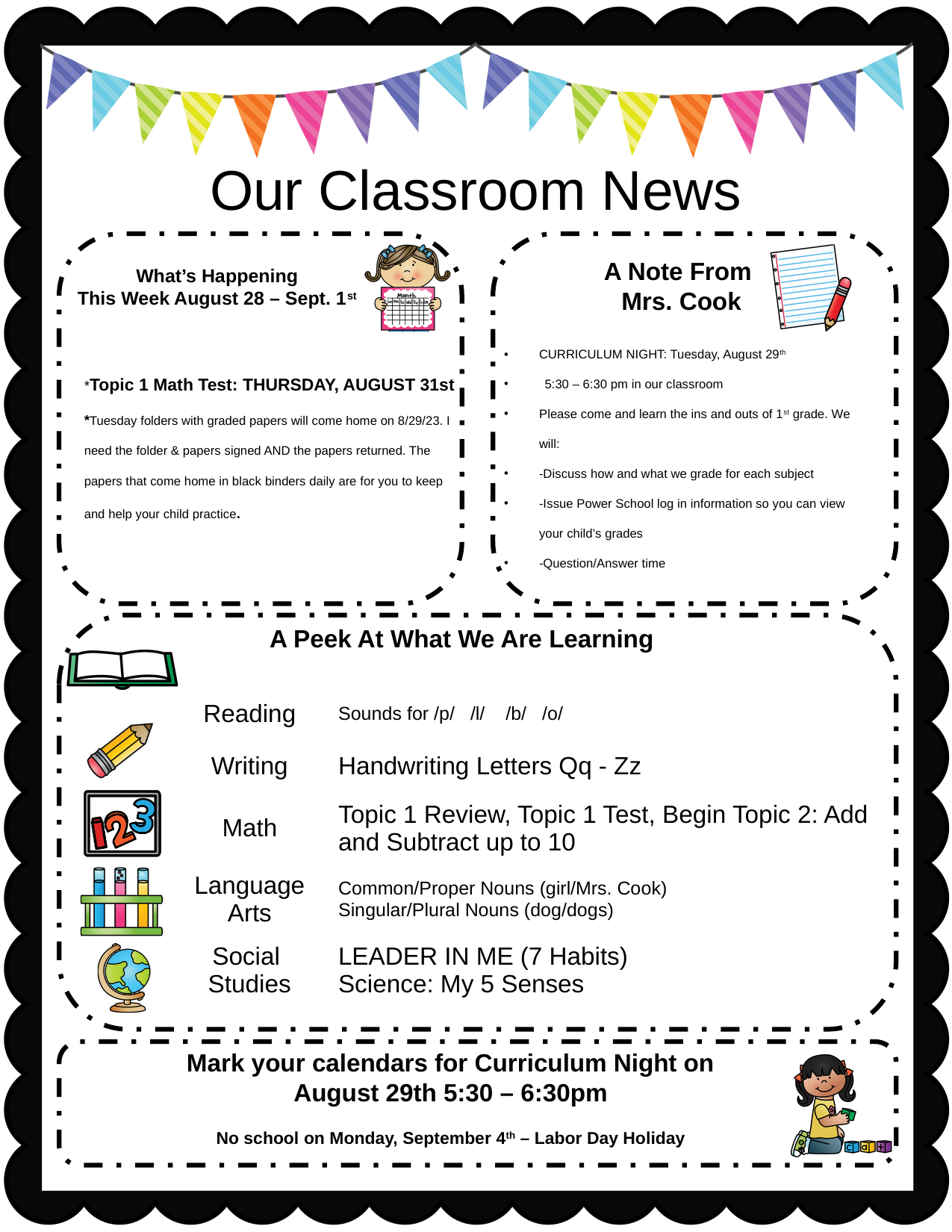

Our Classroom News

A Note From
Mrs. Cook
What’s Happening
This Week August 28 – Sept. 1st
CURRICULUM NIGHT: Tuesday, August 29th
  5:30 – 6:30 pm in our classroom
Please come and learn the ins and outs of 1st grade. We will:
-Discuss how and what we grade for each subject
-Issue Power School log in information so you can view your child’s grades
-Question/Answer time
*Topic 1 Math Test: THURSDAY, AUGUST 31st
*Tuesday folders with graded papers will come home on 8/29/23. I need the folder & papers signed AND the papers returned. The papers that come home in black binders daily are for you to keep and help your child practice.

A Peek At What We Are Learning
| Reading | Sounds for /p/ /l/ /b/ /o/ |
| --- | --- |
| Writing | Handwriting Letters Qq - Zz |
| Math | Topic 1 Review, Topic 1 Test, Begin Topic 2: Add and Subtract up to 10 |
| Language Arts | Common/Proper Nouns (girl/Mrs. Cook) Singular/Plural Nouns (dog/dogs) |
| Social  Studies | LEADER IN ME (7 Habits) Science: My 5 Senses |

Mark your calendars for Curriculum Night on August 29th 5:30 – 6:30pm

No school on Monday, September 4th – Labor Day Holiday